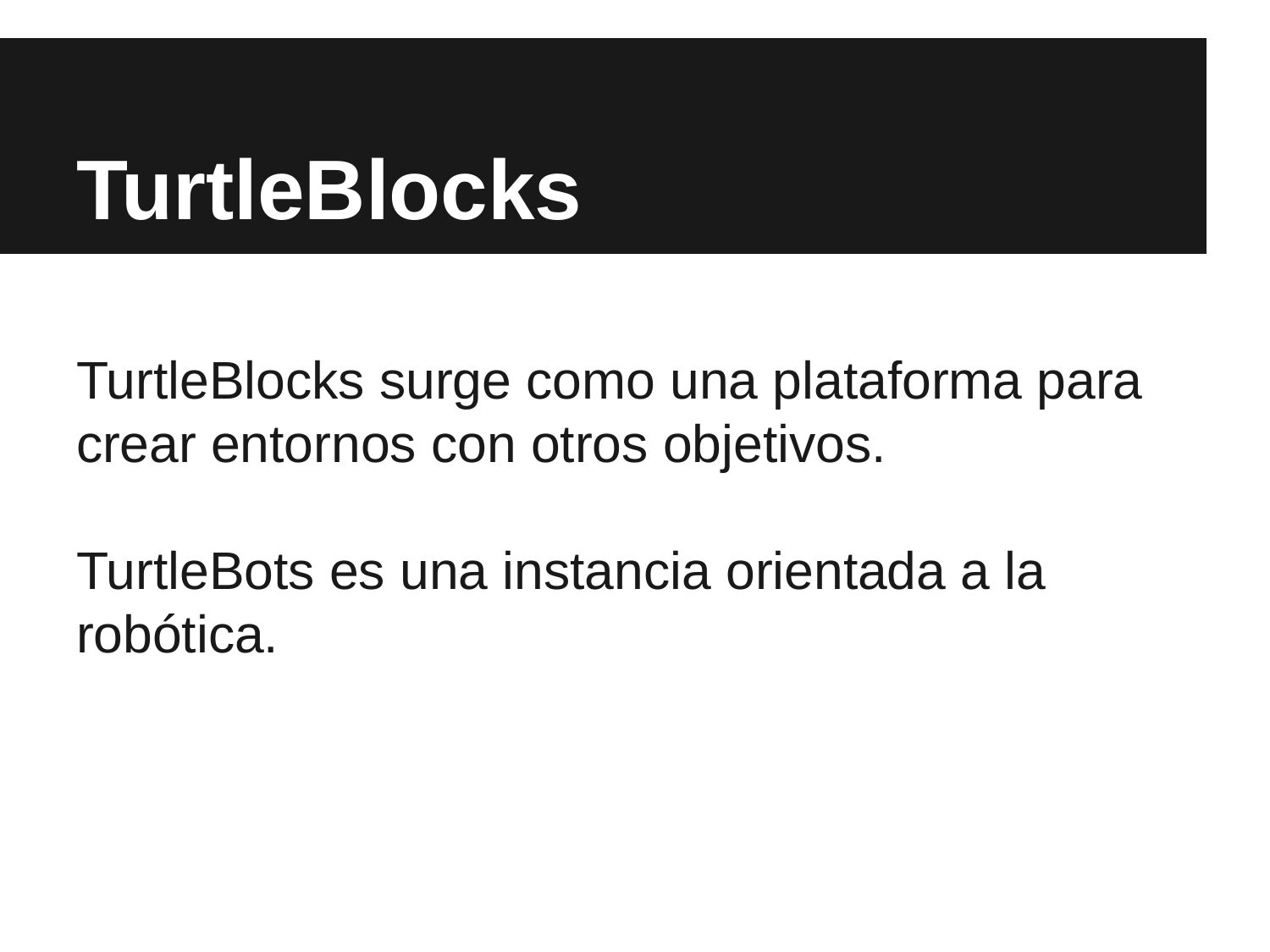

# TurtleBlocks

TurtleBlocks surge como una plataforma para crear entornos con otros objetivos.

TurtleBots es una instancia orientada a la robótica.